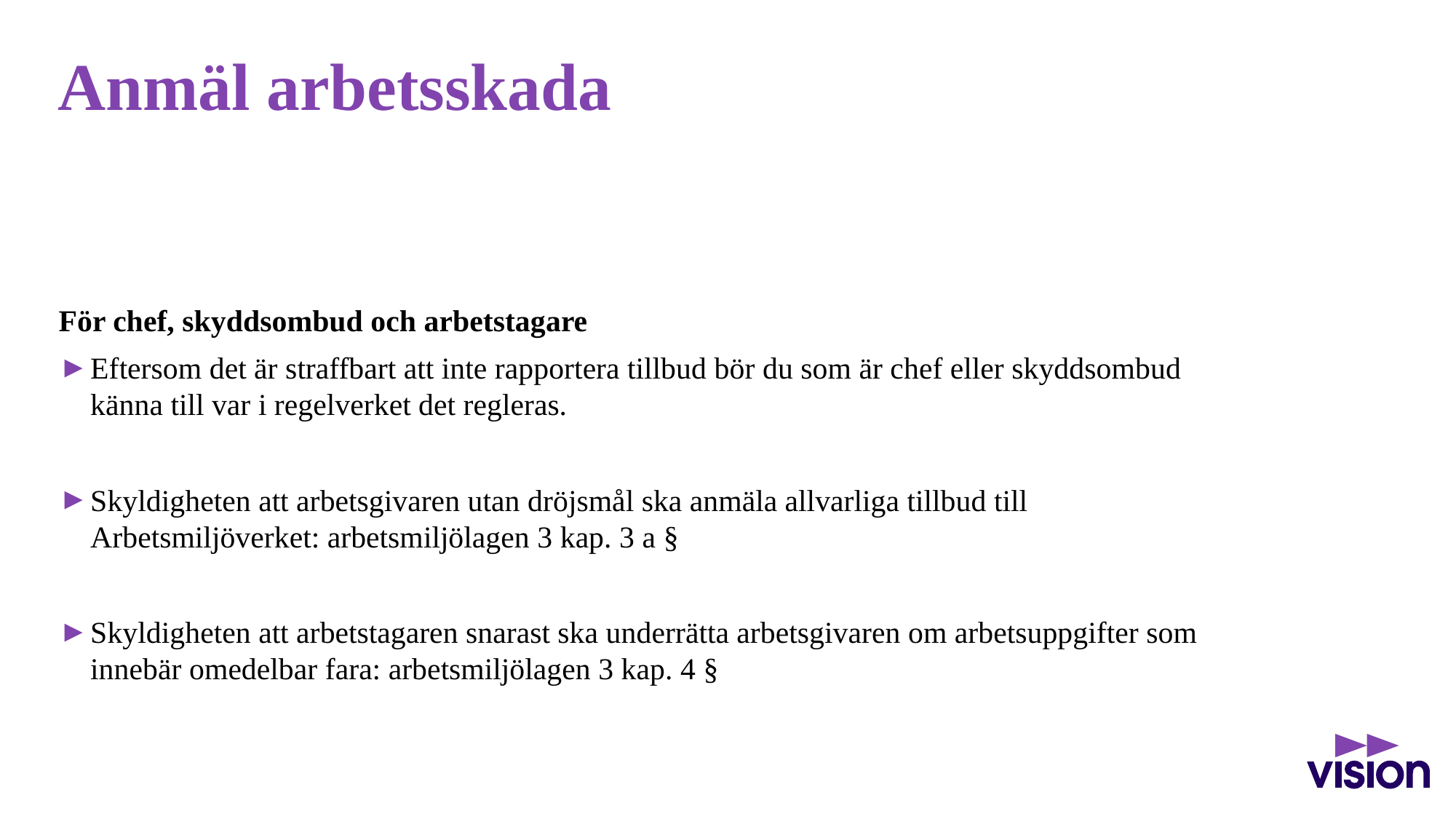

# Anmäl arbetsskada
För chef, skyddsombud och arbetstagare
Eftersom det är straffbart att inte rapportera tillbud bör du som är chef eller skyddsombud känna till var i regelverket det regleras.

Skyldigheten att arbetsgivaren utan dröjsmål ska anmäla allvarliga tillbud till Arbetsmiljöverket: arbetsmiljölagen 3 kap. 3 a §

Skyldigheten att arbetstagaren snarast ska underrätta arbetsgivaren om arbetsuppgifter som innebär omedelbar fara: arbetsmiljölagen 3 kap. 4 §